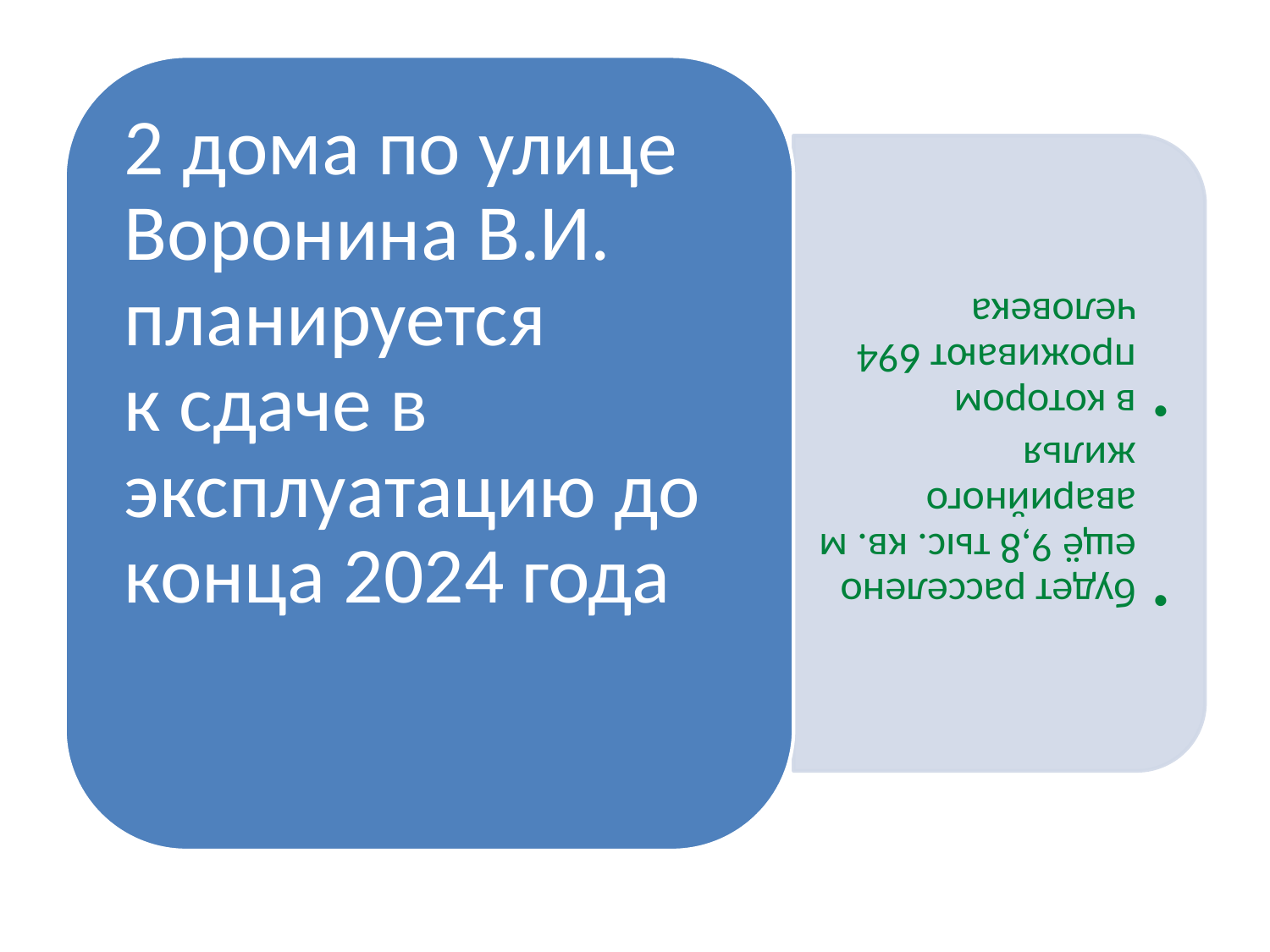

будет расселено ещё 9,8 тыс. кв. м аварийного жилья
в котором проживают 694 человека
2 дома по улице Воронина В.И. планируется
к сдаче в эксплуатацию до конца 2024 года